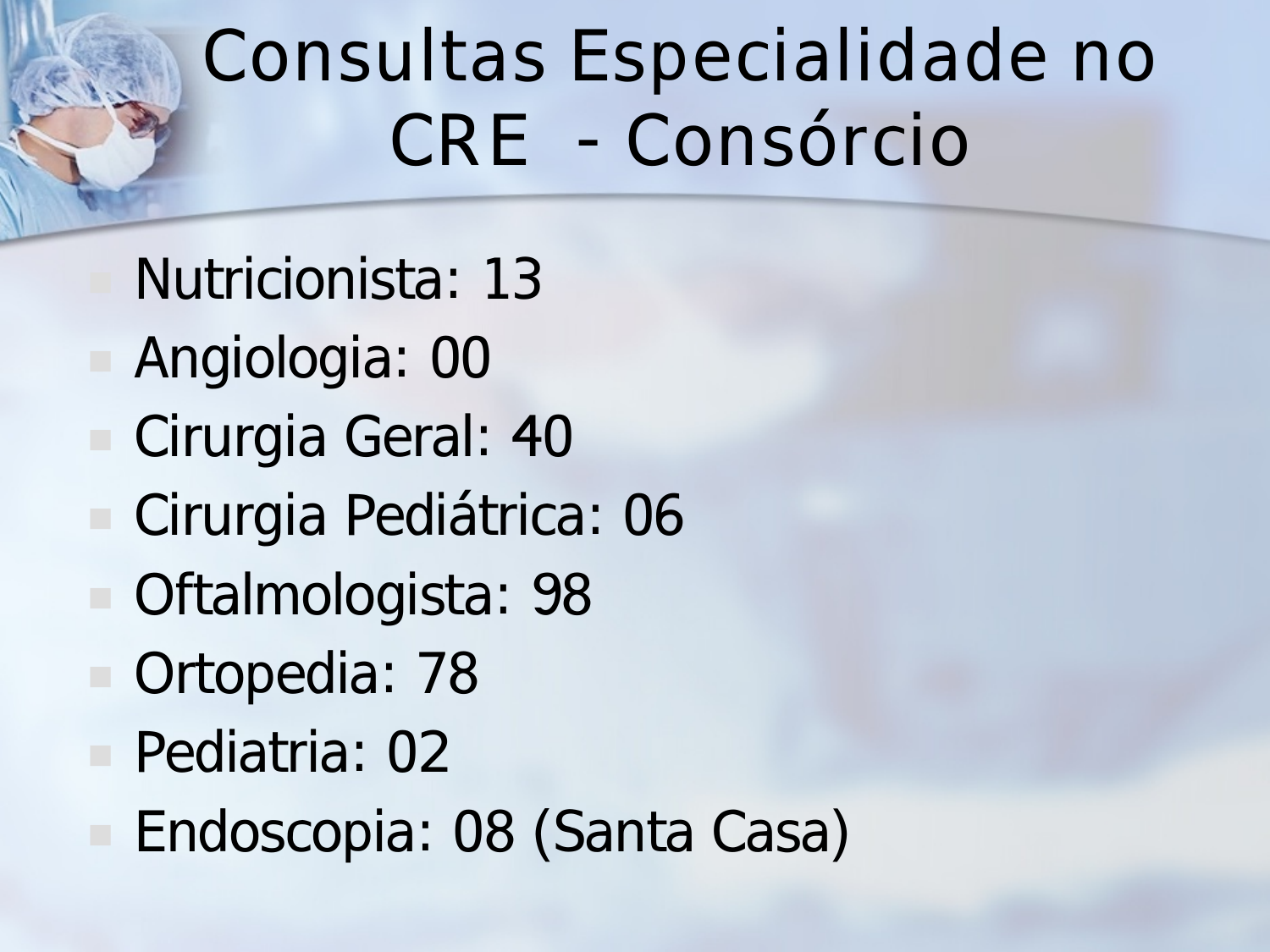

# Consultas Especialidade no CRE  - Consórcio
Nutricionista: 13
Angiologia: 00
Cirurgia Geral: 40
Cirurgia Pediátrica: 06
Oftalmologista: 98
Ortopedia: 78
Pediatria: 02
Endoscopia: 08 (Santa Casa)